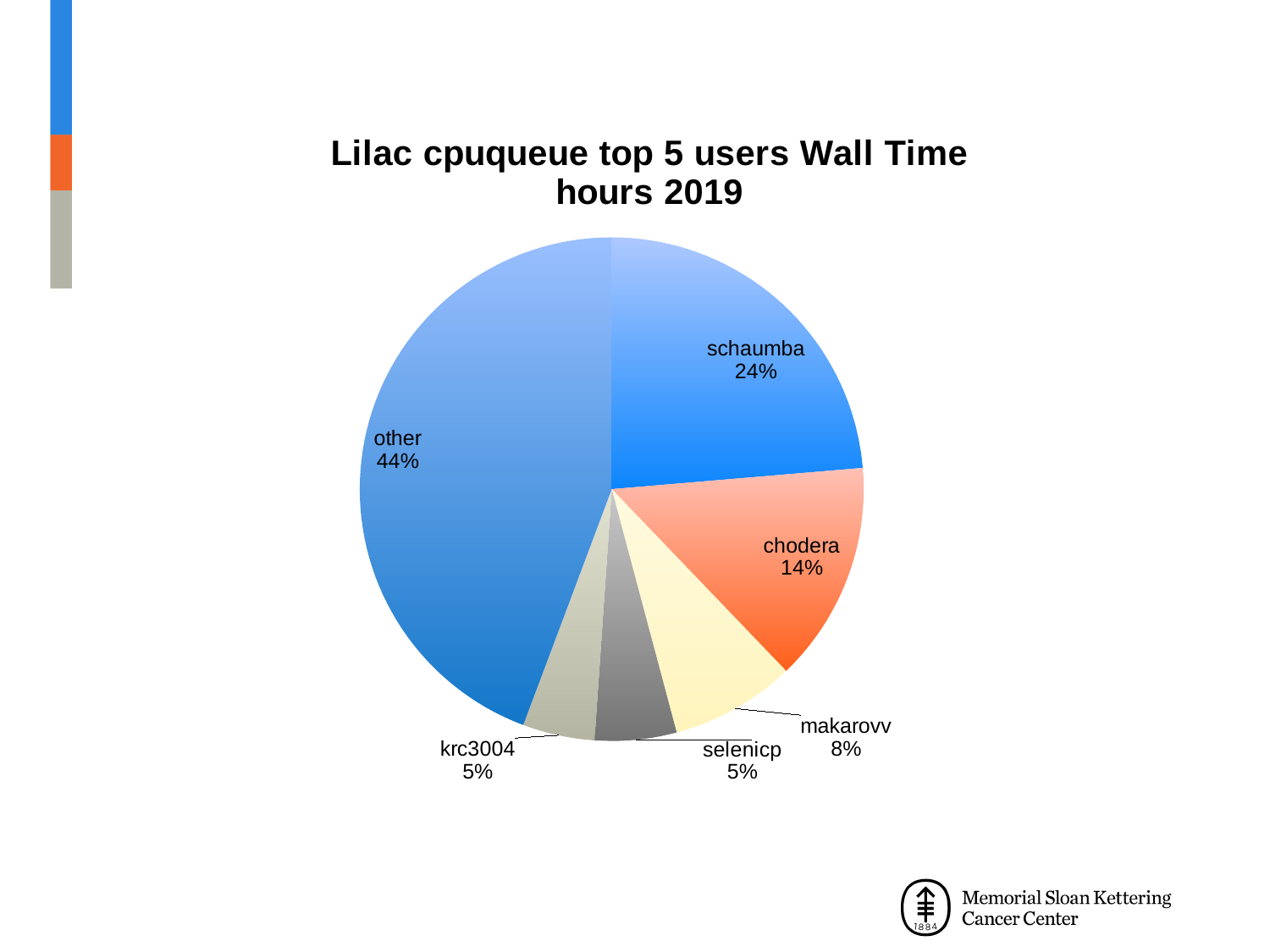

### Chart:

| Category | Lilac cpuqueue top 5 users Wall Time hours 2019 |
|---|---|
| schaumba | 2198496.0 |
| chodera | 1317212.0 |
| makarovv | 744877.0 |
| selenicp | 487046.0 |
| krc3004 | 429391.0 |
| other | 4116125.0 |